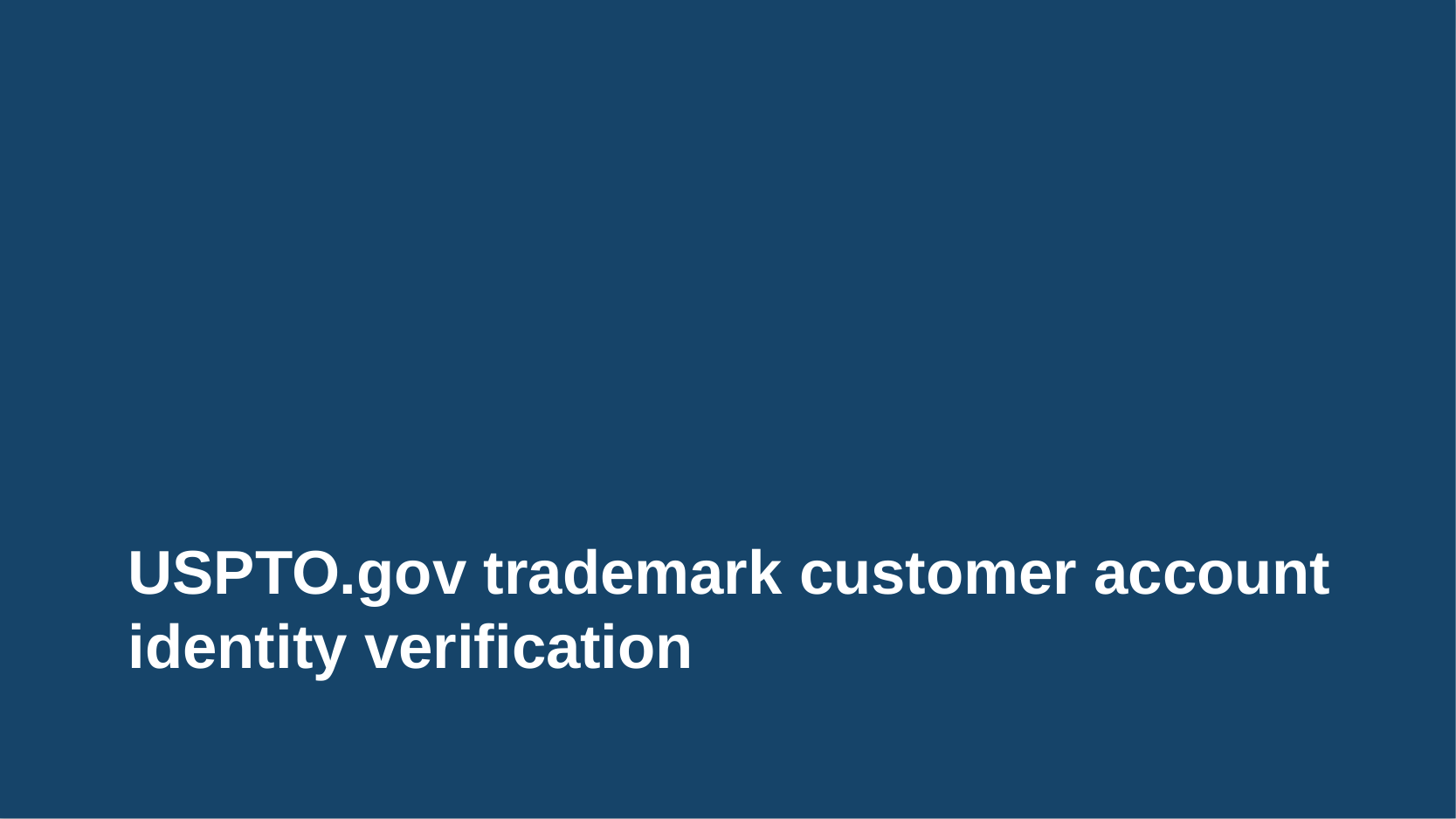

# USPTO.gov trademark customer account identity verification